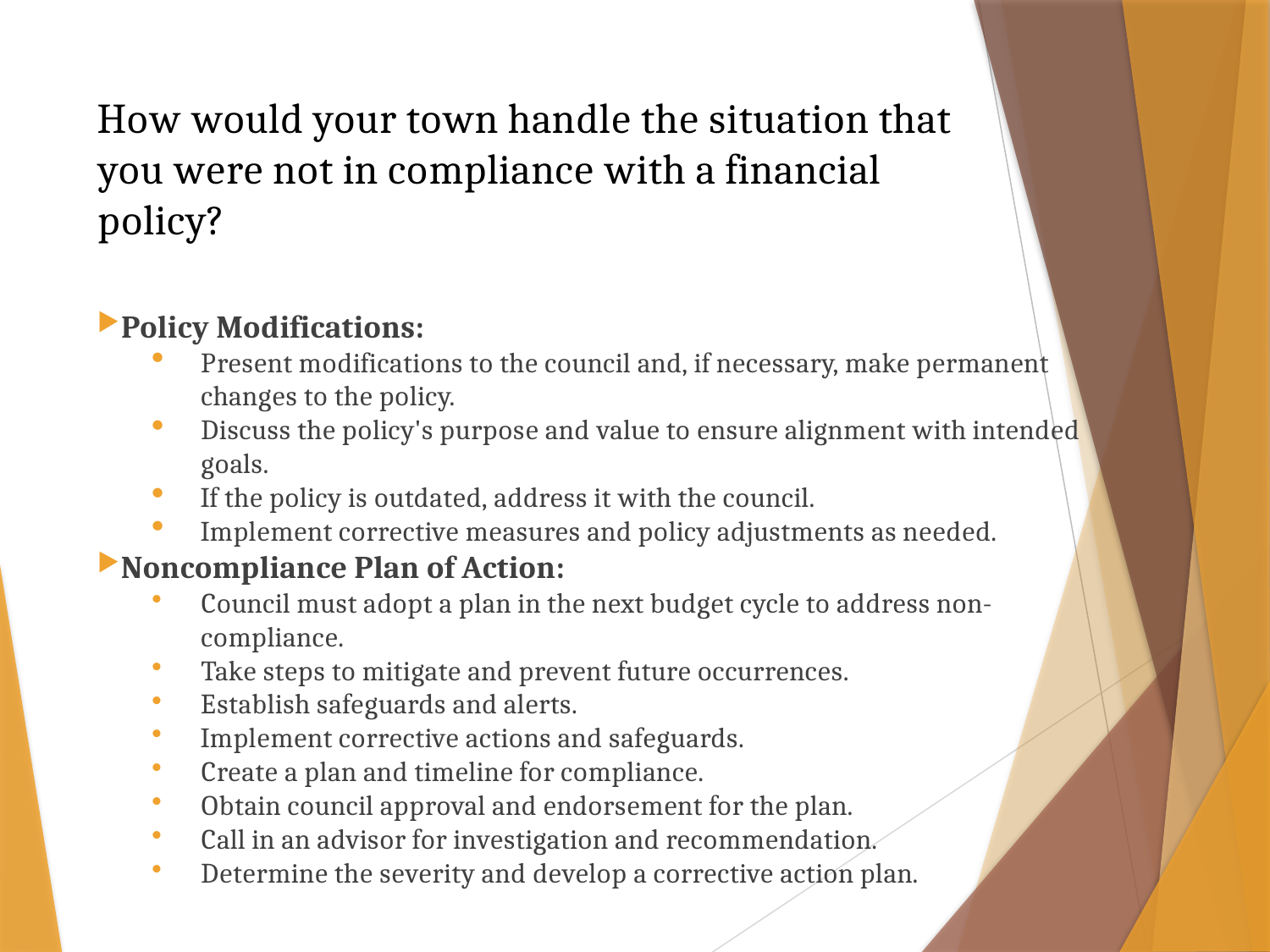

# How would your town handle the situation that you were not in compliance with a financial policy?
Policy Modifications:
Present modifications to the council and, if necessary, make permanent changes to the policy.
Discuss the policy's purpose and value to ensure alignment with intended goals.
If the policy is outdated, address it with the council.
Implement corrective measures and policy adjustments as needed.
Noncompliance Plan of Action:
Council must adopt a plan in the next budget cycle to address non-compliance.
Take steps to mitigate and prevent future occurrences.
Establish safeguards and alerts.
Implement corrective actions and safeguards.
Create a plan and timeline for compliance.
Obtain council approval and endorsement for the plan.
Call in an advisor for investigation and recommendation.
Determine the severity and develop a corrective action plan.